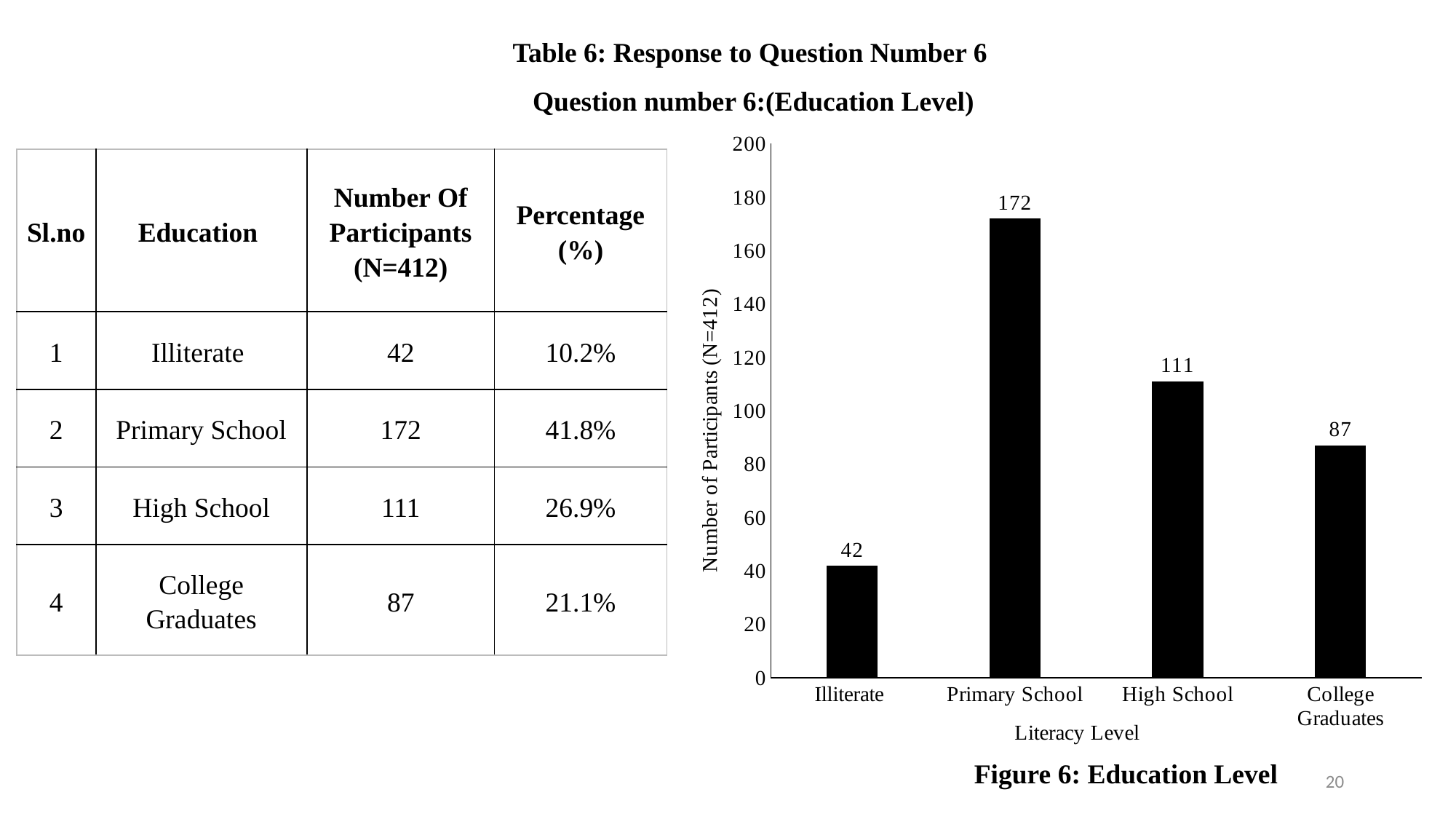

Table 6: Response to Question Number 6
Question number 6:(Education Level)

### Chart

| Category | Number Of Participants (N=412) |
|---|---|
| Illiterate  | 42.0 |
| Primary School | 172.0 |
| High School | 111.0 |
| College Graduates | 87.0 |
| Sl.no | Education | Number Of Participants (N=412) | Percentage (%) |
| --- | --- | --- | --- |
| 1 | Illiterate | 42 | 10.2% |
| 2 | Primary School | 172 | 41.8% |
| 3 | High School | 111 | 26.9% |
| 4 | College Graduates | 87 | 21.1% |
Figure 6: Education Level
20